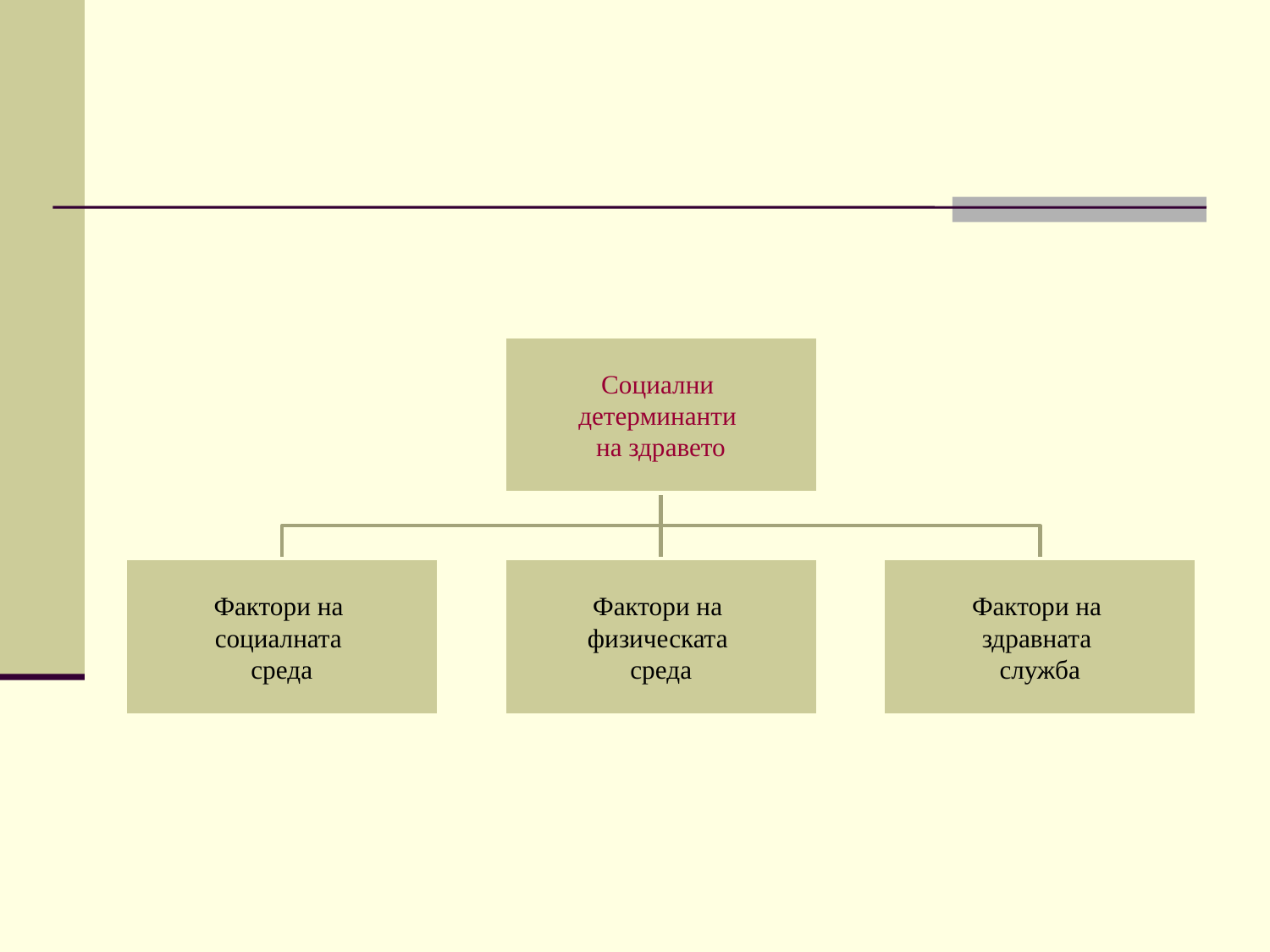

Социални
детерминанти
на здравето

Фактори на
социалната
среда

Фактори на
физическата
среда
Фактори на
здравната
служба